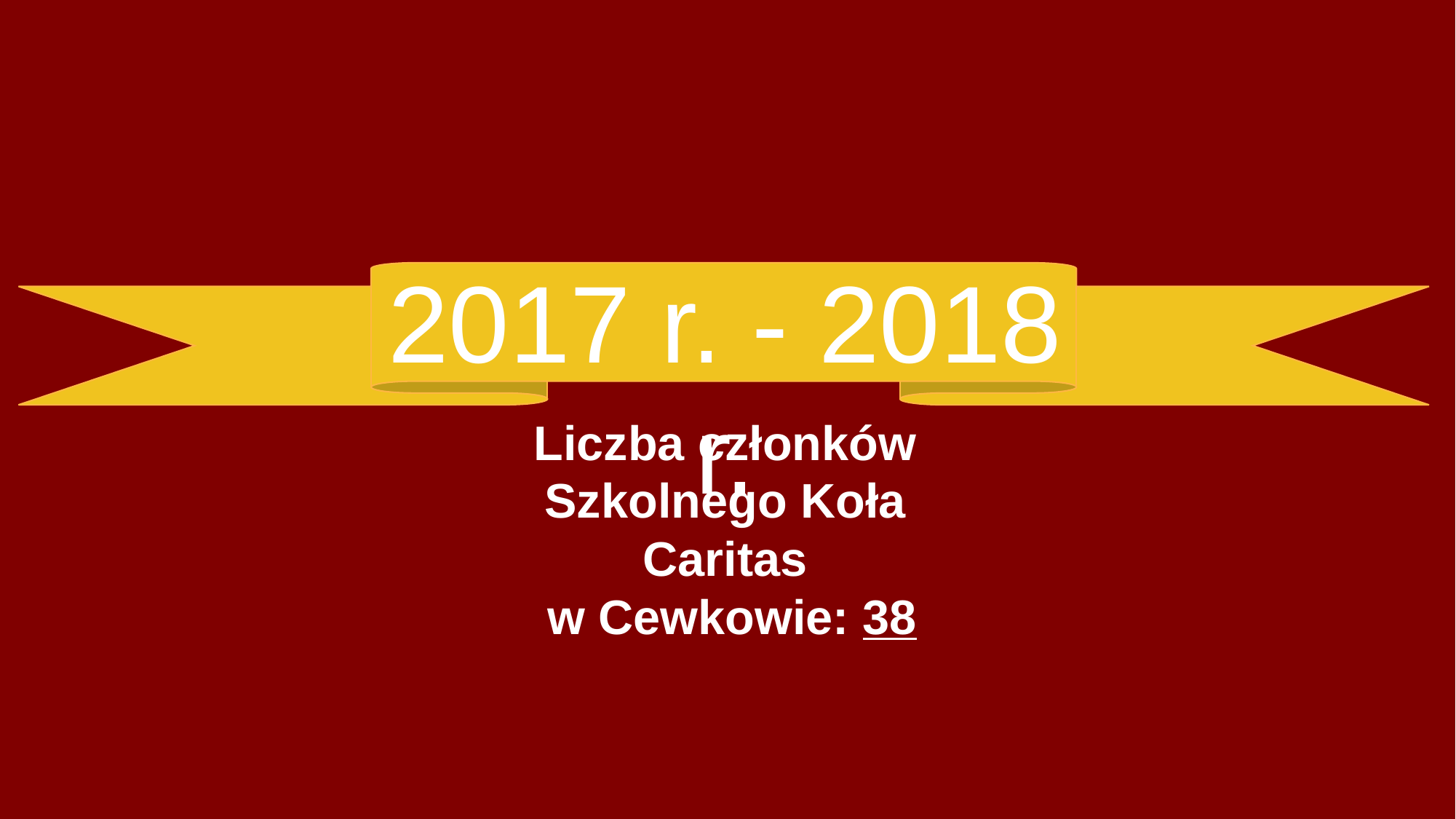

2017 r. - 2018 r.

Liczba członków Szkolnego Koła Caritas
 w Cewkowie: 38